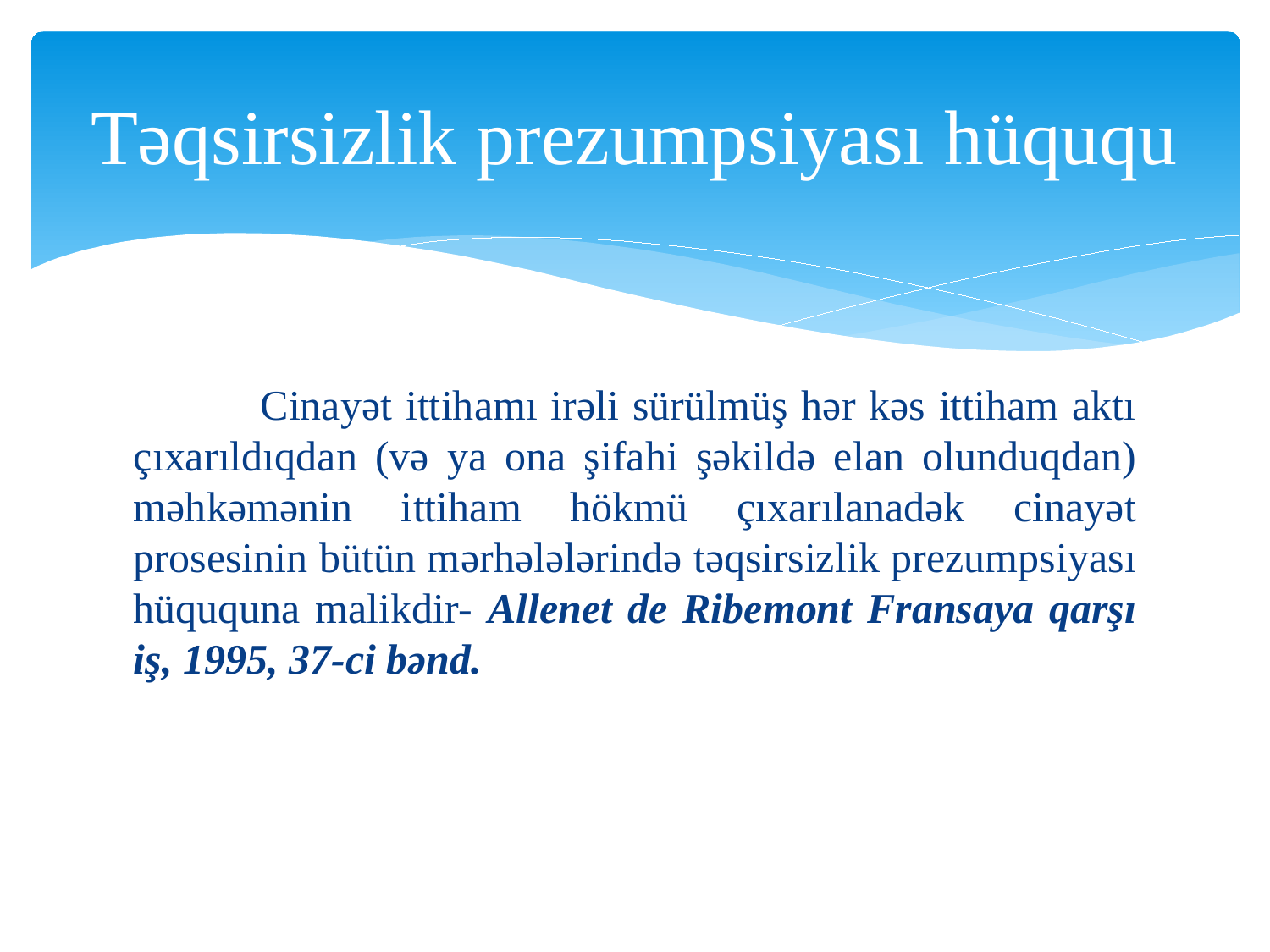

# Təqsirsizlik prezumpsiyası hüququ
	Cinayət ittihamı irəli sürülmüş hər kəs ittiham aktı çıxarıldıqdan (və ya ona şifahi şəkildə elan olunduqdan) məhkəmənin ittiham hökmü çıxarılanadək cinayət prosesinin bütün mərhələlərində təqsirsizlik prezumpsiyası hüququna malikdir- Allenet de Ribemont Fransaya qarşı iş, 1995, 37-ci bənd.